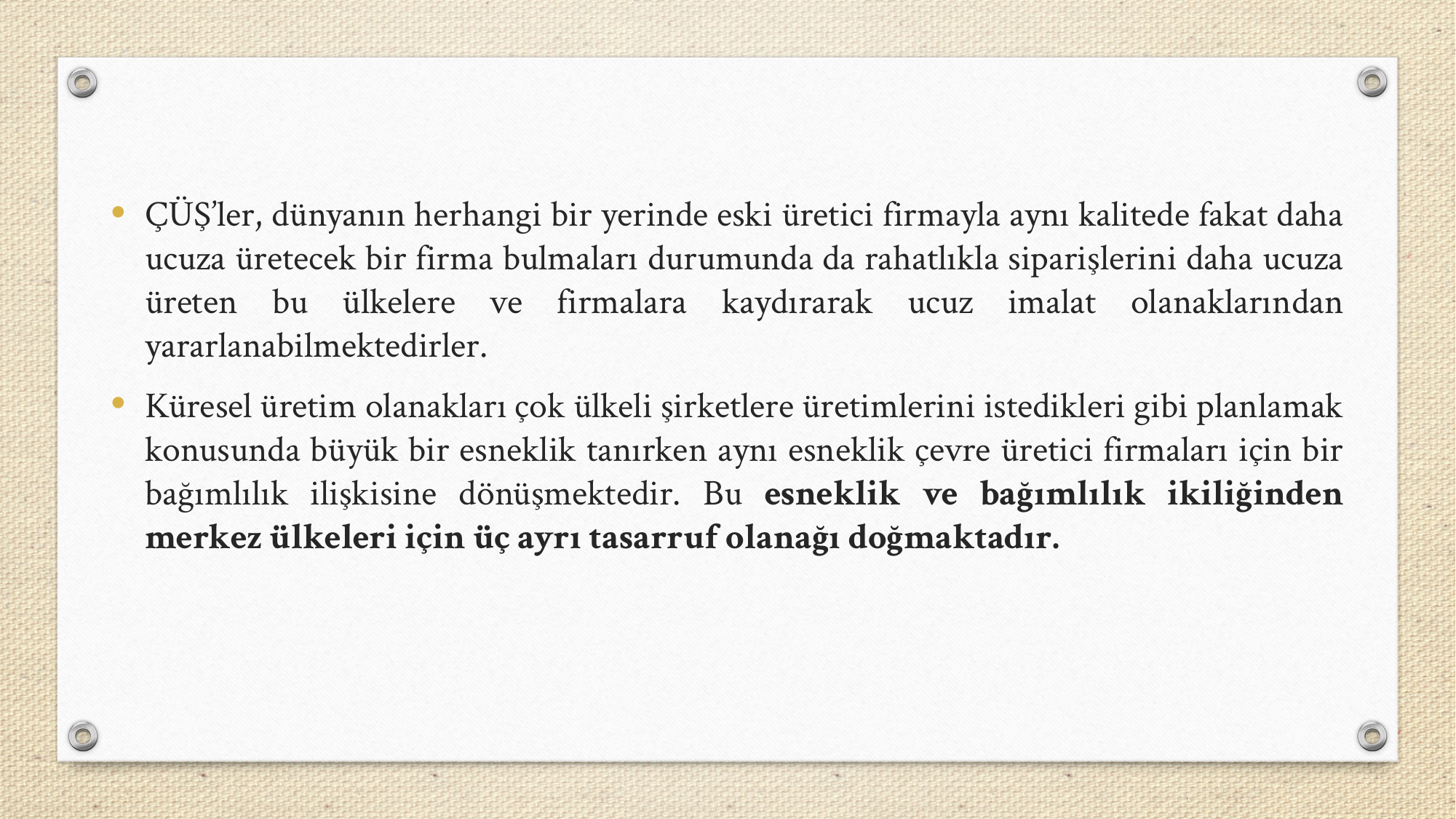

ÇÜŞ’ler, dünyanın herhangi bir yerinde eski üretici firmayla aynı kalitede fakat daha ucuza üretecek bir firma bulmaları durumunda da rahatlıkla siparişlerini daha ucuza üreten bu ülkelere ve firmalara kaydırarak ucuz imalat olanaklarından yararlanabilmektedirler.
Küresel üretim olanakları çok ülkeli şirketlere üretimlerini istedikleri gibi planlamak konusunda büyük bir esneklik tanırken aynı esneklik çevre üretici firmaları için bir bağımlılık ilişkisine dönüşmektedir. Bu esneklik ve bağımlılık ikiliğinden merkez ülkeleri için üç ayrı tasarruf olanağı doğmaktadır.